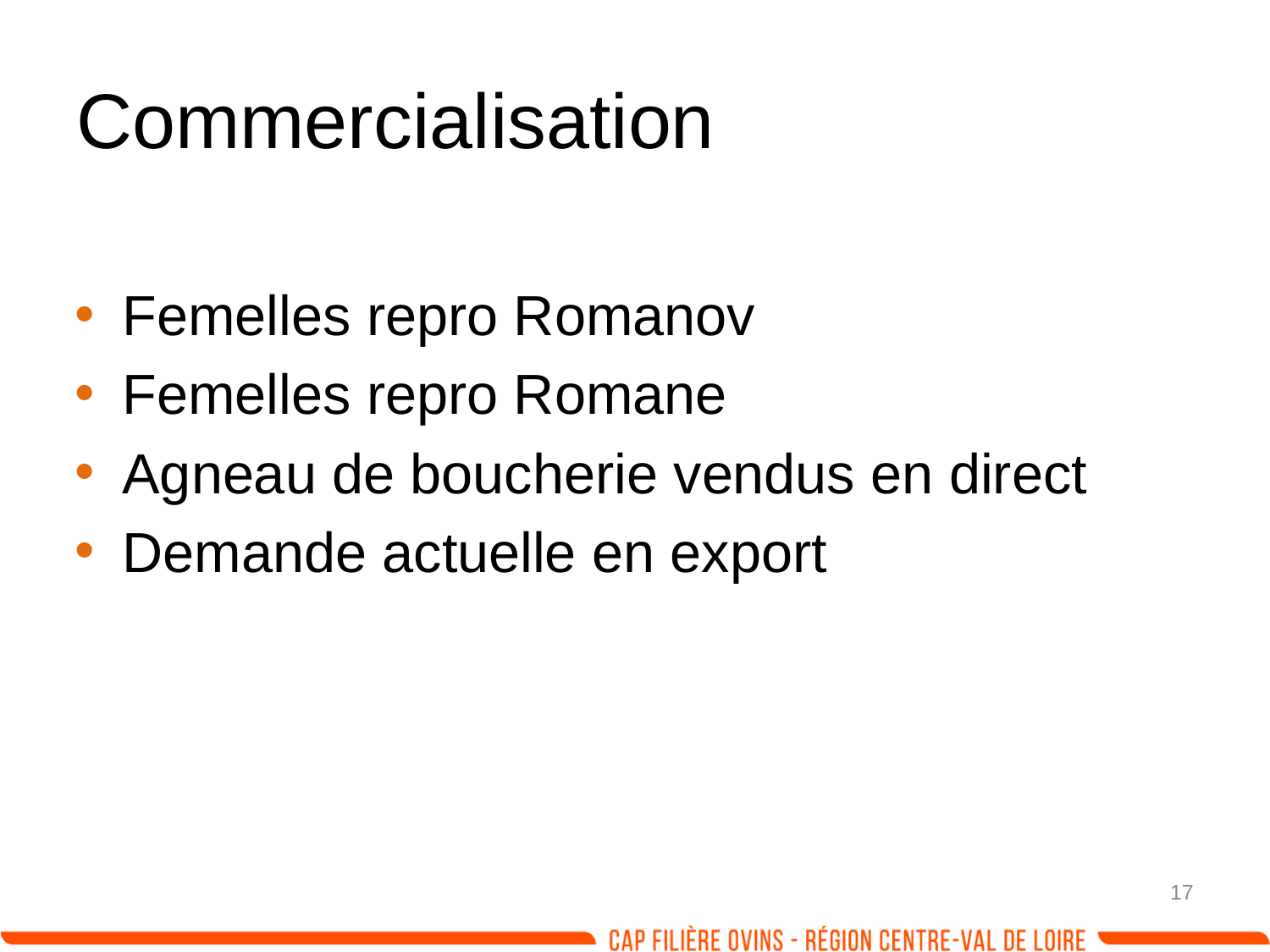

# Commercialisation
Femelles repro Romanov
Femelles repro Romane
Agneau de boucherie vendus en direct
Demande actuelle en export
17